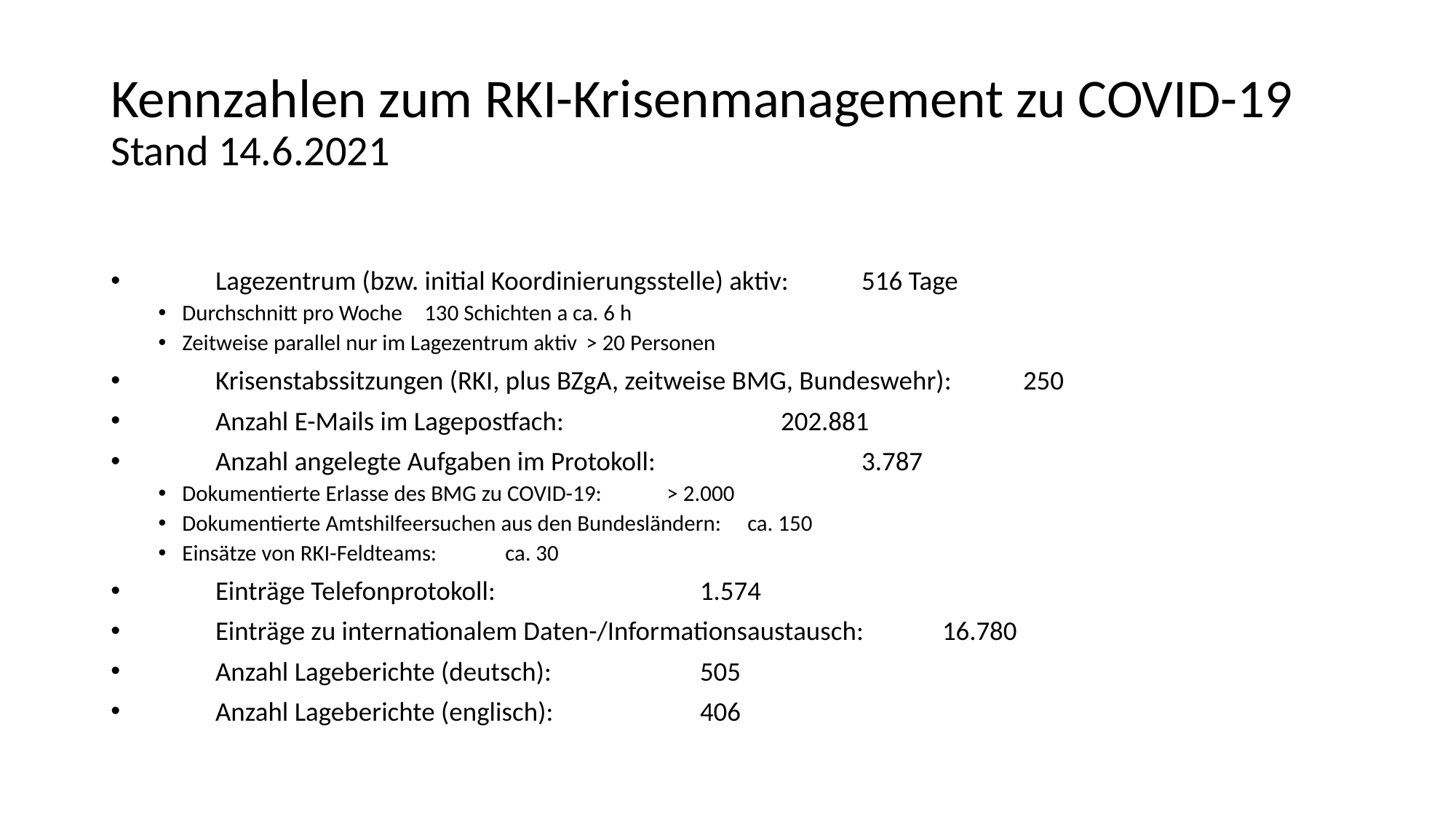

# Kennzahlen zum RKI-Krisenmanagement zu COVID-19 Stand 14.6.2021

	Lagezentrum (bzw. initial Koordinierungsstelle) aktiv:			516 Tage
Durchschnitt pro Woche 						130 Schichten a ca. 6 h
Zeitweise parallel nur im Lagezentrum aktiv					> 20 Personen
	Krisenstabssitzungen (RKI, plus BZgA, zeitweise BMG, Bundeswehr):  	250
	Anzahl E-Mails im Lagepostfach:                          			202.881
	Anzahl angelegte Aufgaben im Protokoll:                                 		3.787
Dokumentierte Erlasse des BMG zu COVID-19: 				> 2.000
Dokumentierte Amtshilfeersuchen aus den Bundesländern: 			ca. 150
Einsätze von RKI-Feldteams: 						ca. 30
	Einträge Telefonprotokoll:                       				1.574
	Einträge zu internationalem Daten-/Informationsaustausch:  		16.780
	Anzahl Lageberichte (deutsch):                  				505
	Anzahl Lageberichte (englisch):                 				406